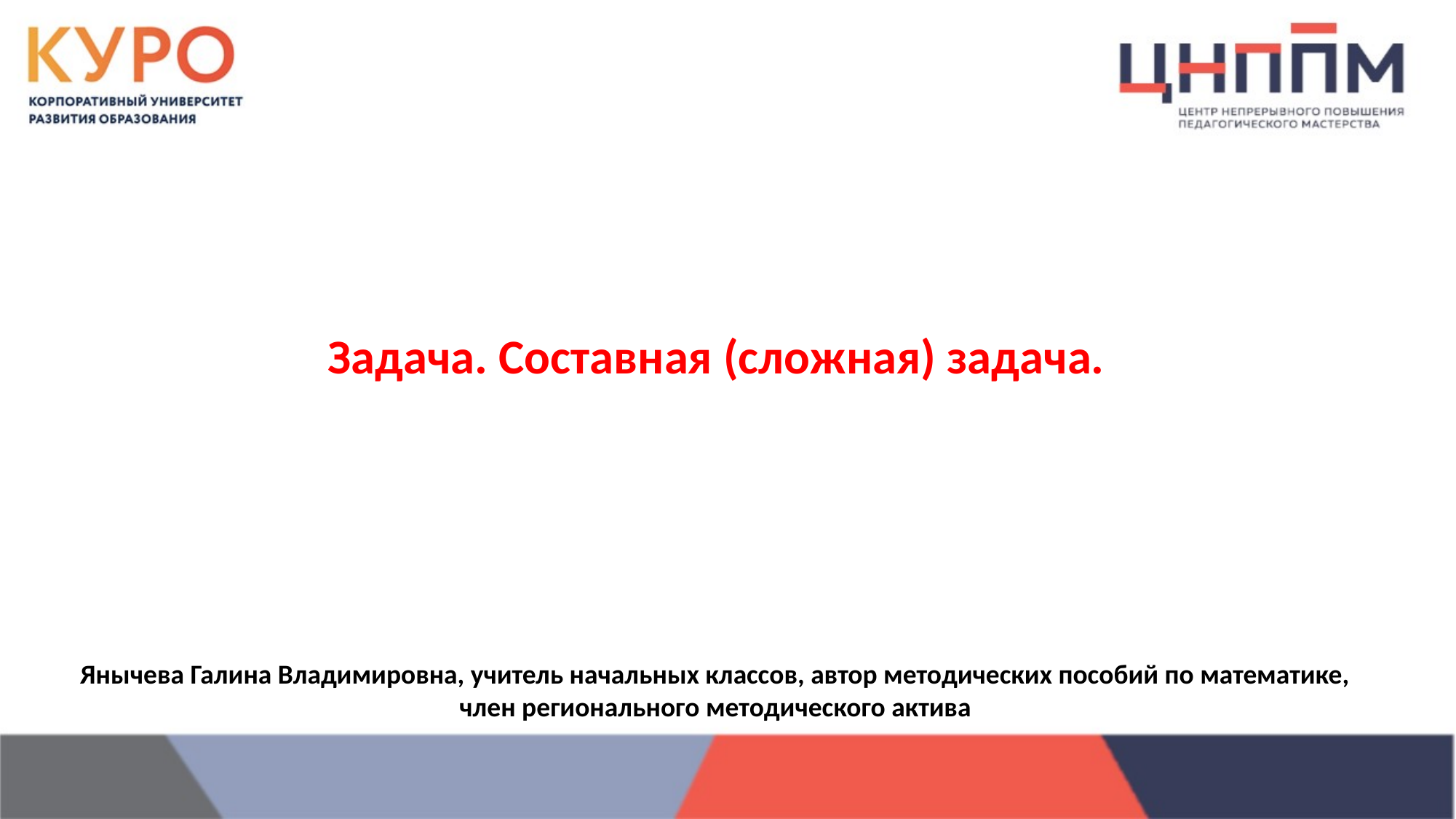

Задача. Составная (сложная) задача.
Янычева Галина Владимировна, учитель начальных классов, автор методических пособий по математике, член регионального методического актива